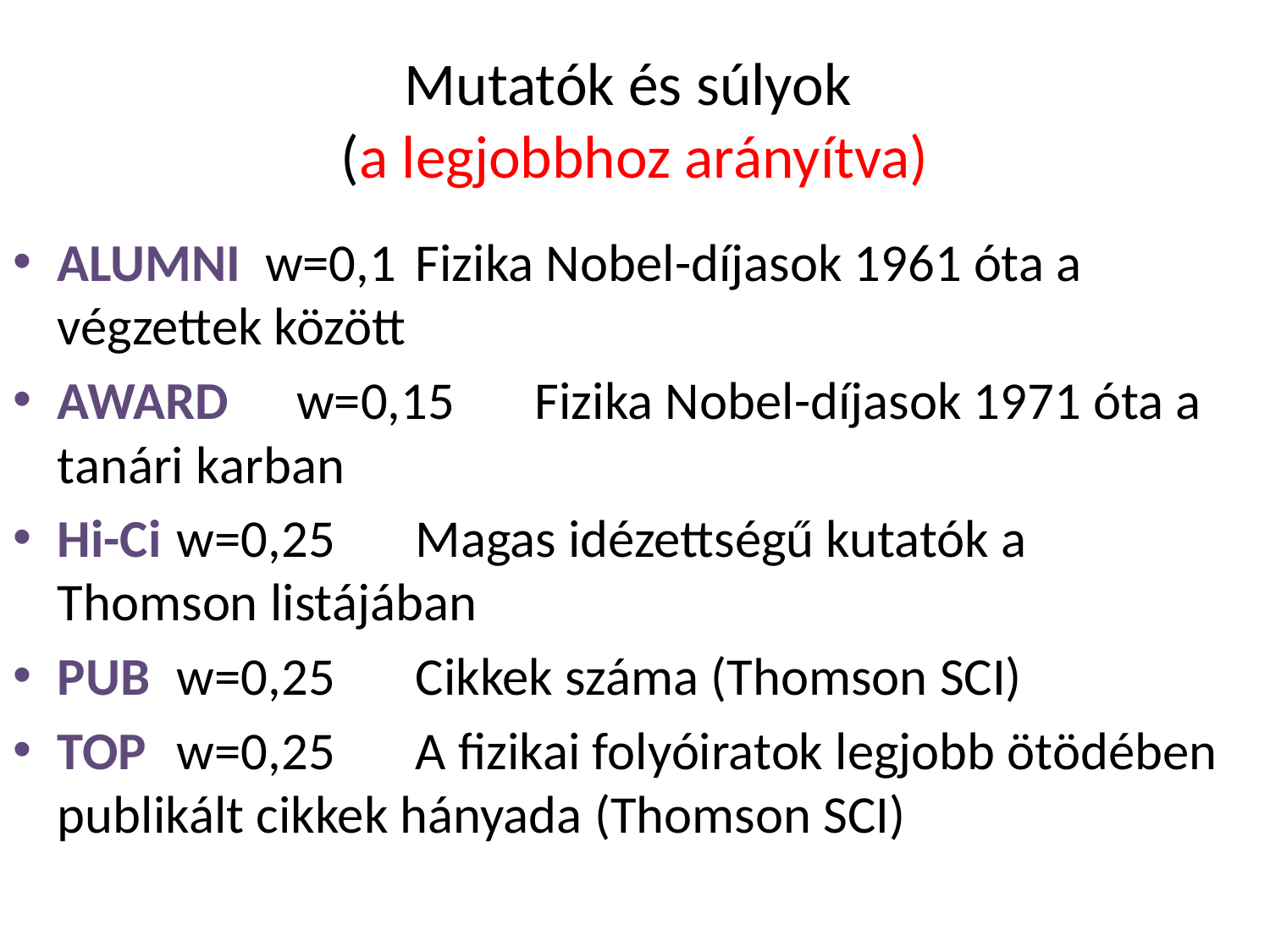

# Mutatók és súlyok (a legjobbhoz arányítva)
ALUMNI  w=0,1	Fizika Nobel-díjasok 1961 óta a 				végzettek között
AWARD	w=0,15	Fizika Nobel-díjasok 1971 óta a 				tanári karban
Hi-Ci	w=0,25	Magas idézettségű kutatók a 				Thomson listájában
PUB	w=0,25	Cikkek száma (Thomson SCI)
TOP	w=0,25	A fizikai folyóiratok legjobb ötödében publikált cikkek hányada (Thomson SCI)